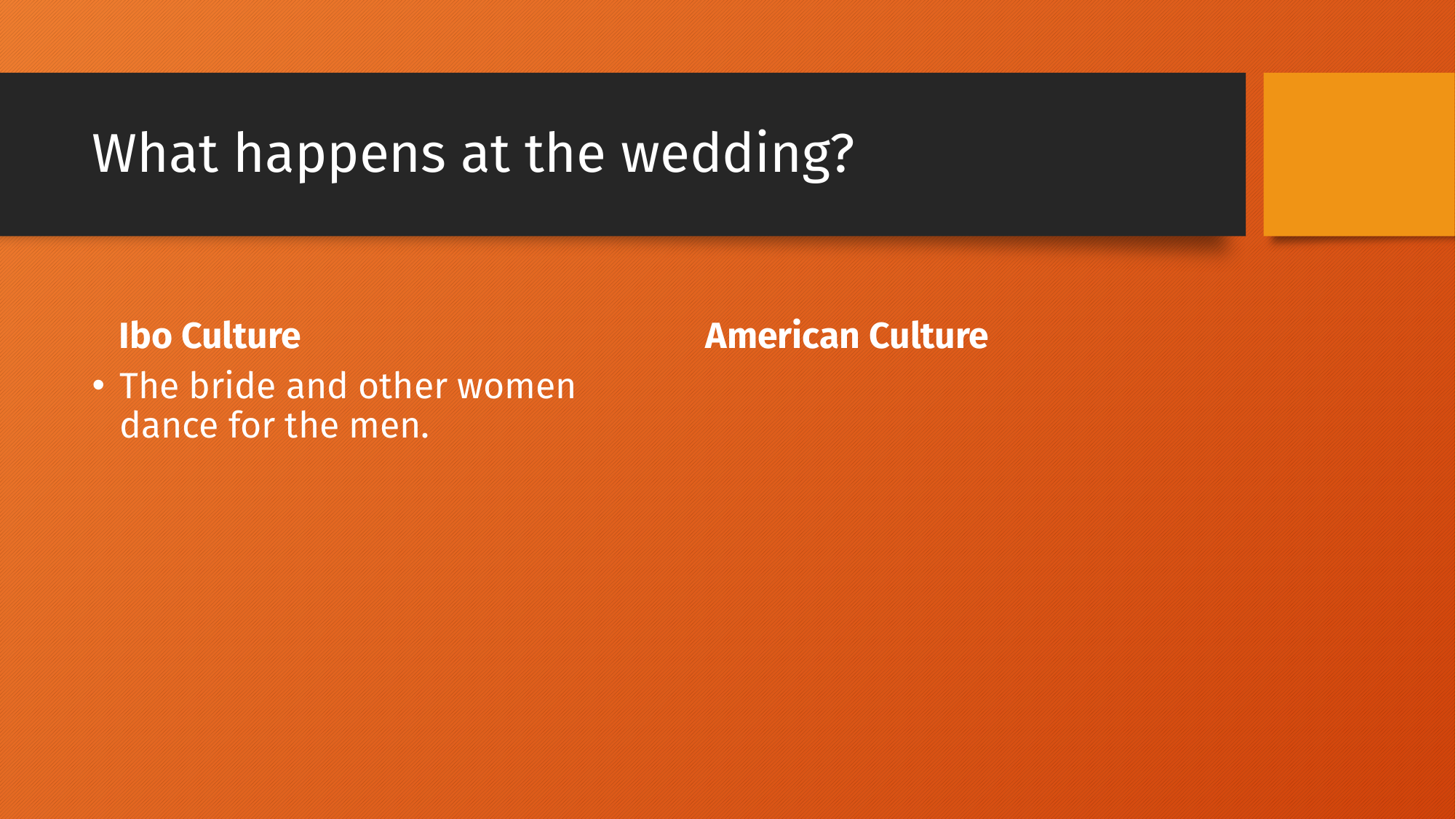

# What happens at the wedding?
Ibo Culture
American Culture
The bride and other women dance for the men.